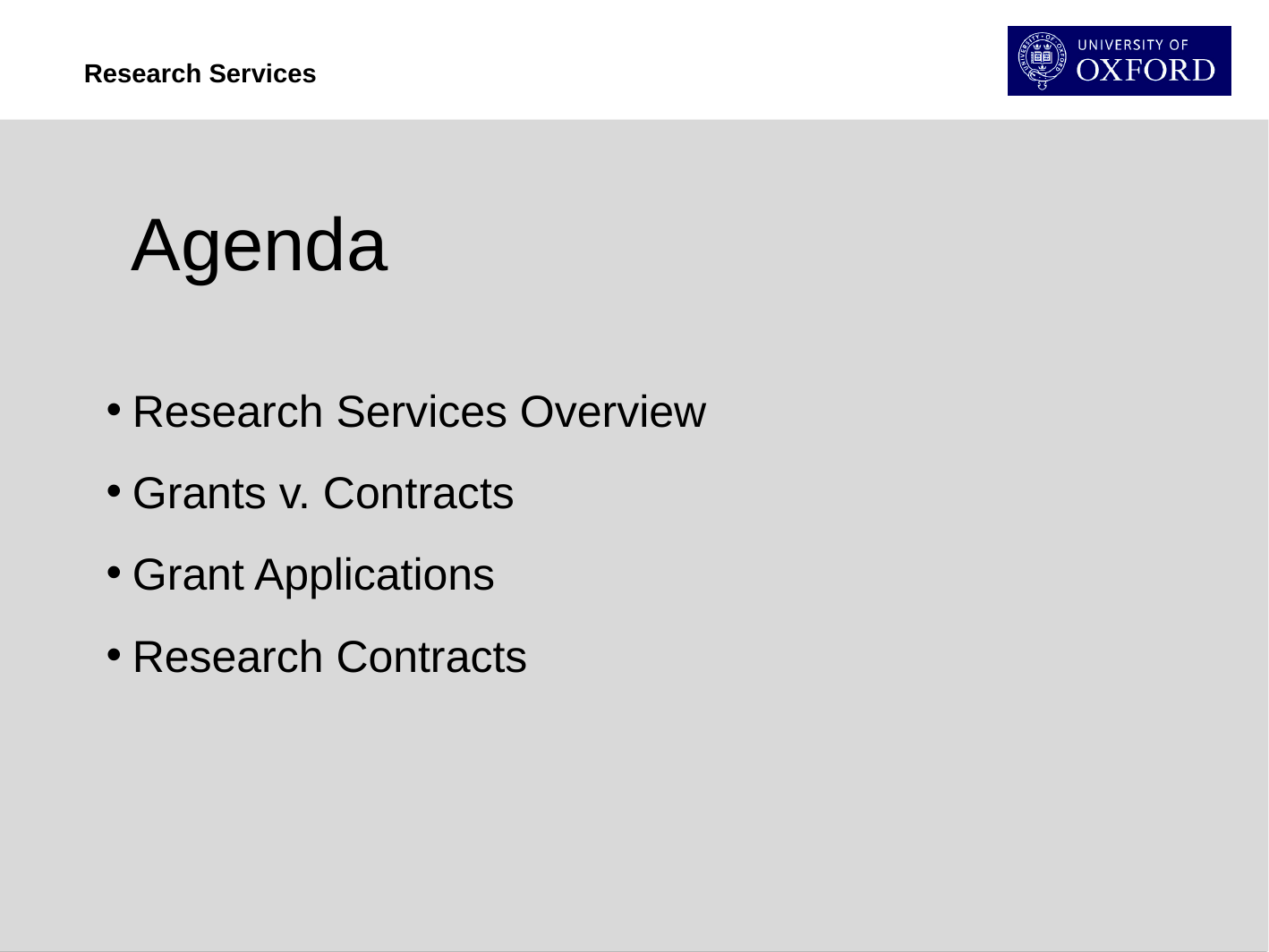

Agenda

Research Services Overview
Grants v. Contracts
Grant Applications
Research Contracts